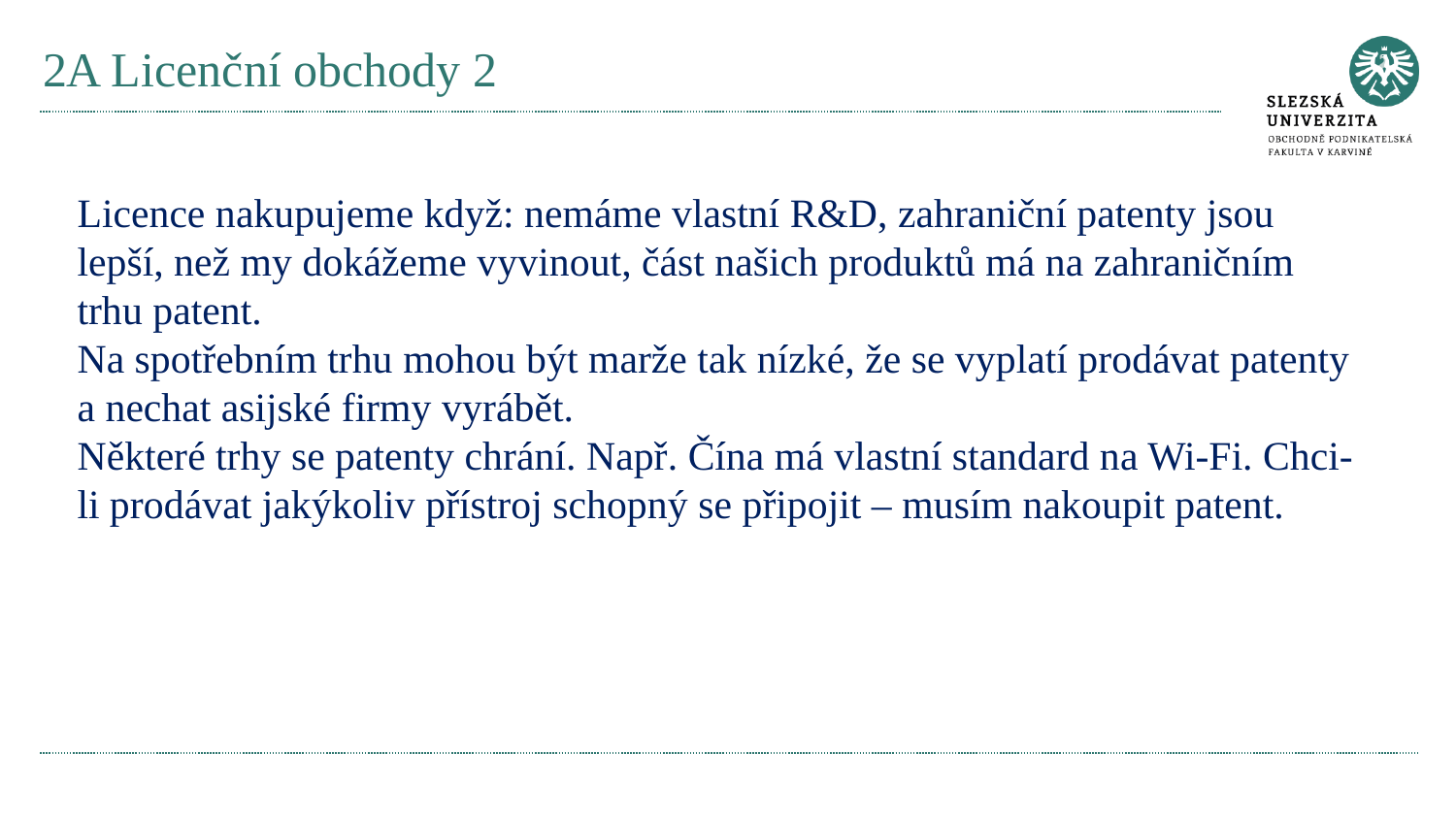

# 2A Licenční obchody 2
Licence nakupujeme když: nemáme vlastní R&D, zahraniční patenty jsou lepší, než my dokážeme vyvinout, část našich produktů má na zahraničním trhu patent.
Na spotřebním trhu mohou být marže tak nízké, že se vyplatí prodávat patenty a nechat asijské firmy vyrábět.
Některé trhy se patenty chrání. Např. Čína má vlastní standard na Wi-Fi. Chci-li prodávat jakýkoliv přístroj schopný se připojit – musím nakoupit patent.